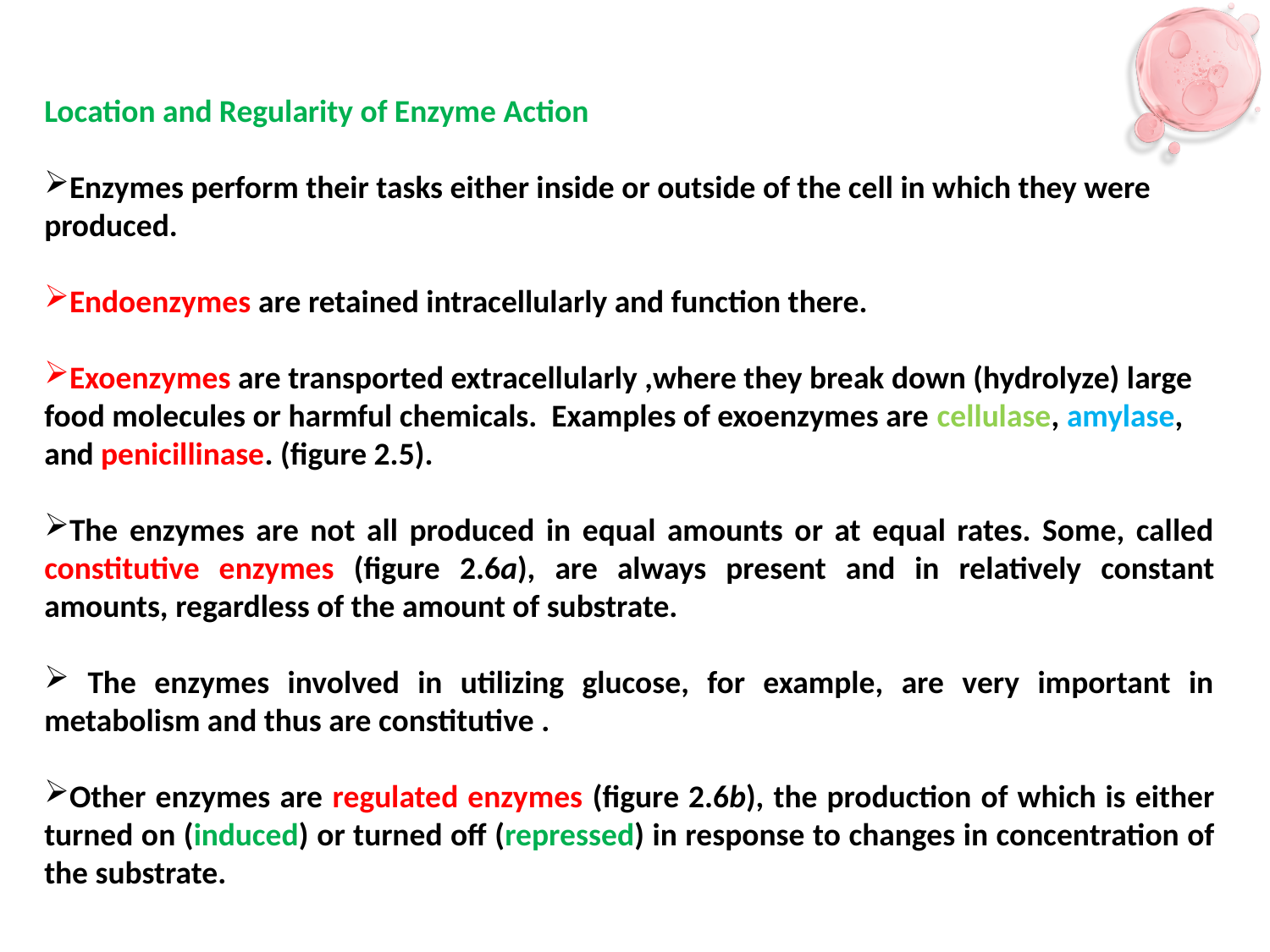

Location and Regularity of Enzyme Action

Enzymes perform their tasks either inside or outside of the cell in which they were produced.

Endoenzymes are retained intracellularly and function there.
Exoenzymes are transported extracellularly ,where they break down (hydrolyze) large food molecules or harmful chemicals.  Examples of exoenzymes are cellulase, amylase, and penicillinase. (figure 2.5).

The enzymes are not all produced in equal amounts or at equal rates. Some, called
constitutive enzymes (figure 2.6a), are always present and in relatively constant amounts, regardless of the amount of substrate.

 The enzymes involved in utilizing glucose, for example, are very important in metabolism and thus are constitutive .

Other enzymes are regulated enzymes (figure 2.6b), the production of which is either turned on (induced) or turned off (repressed) in response to changes in concentration of the substrate.